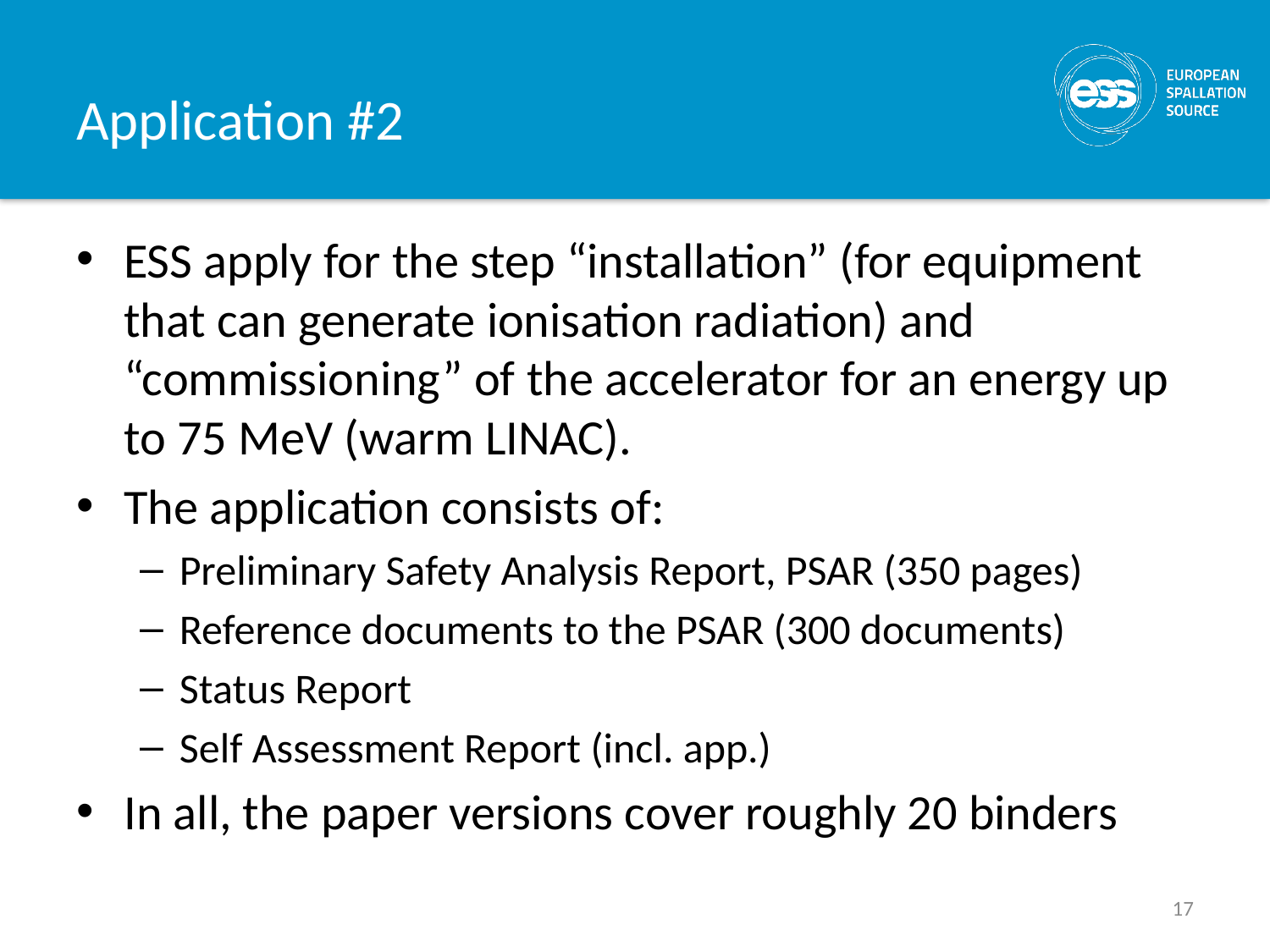

# Application #2
ESS apply for the step “installation” (for equipment that can generate ionisation radiation) and “commissioning” of the accelerator for an energy up to 75 MeV (warm LINAC).
The application consists of:
Preliminary Safety Analysis Report, PSAR (350 pages)
Reference documents to the PSAR (300 documents)
Status Report
Self Assessment Report (incl. app.)
In all, the paper versions cover roughly 20 binders
17